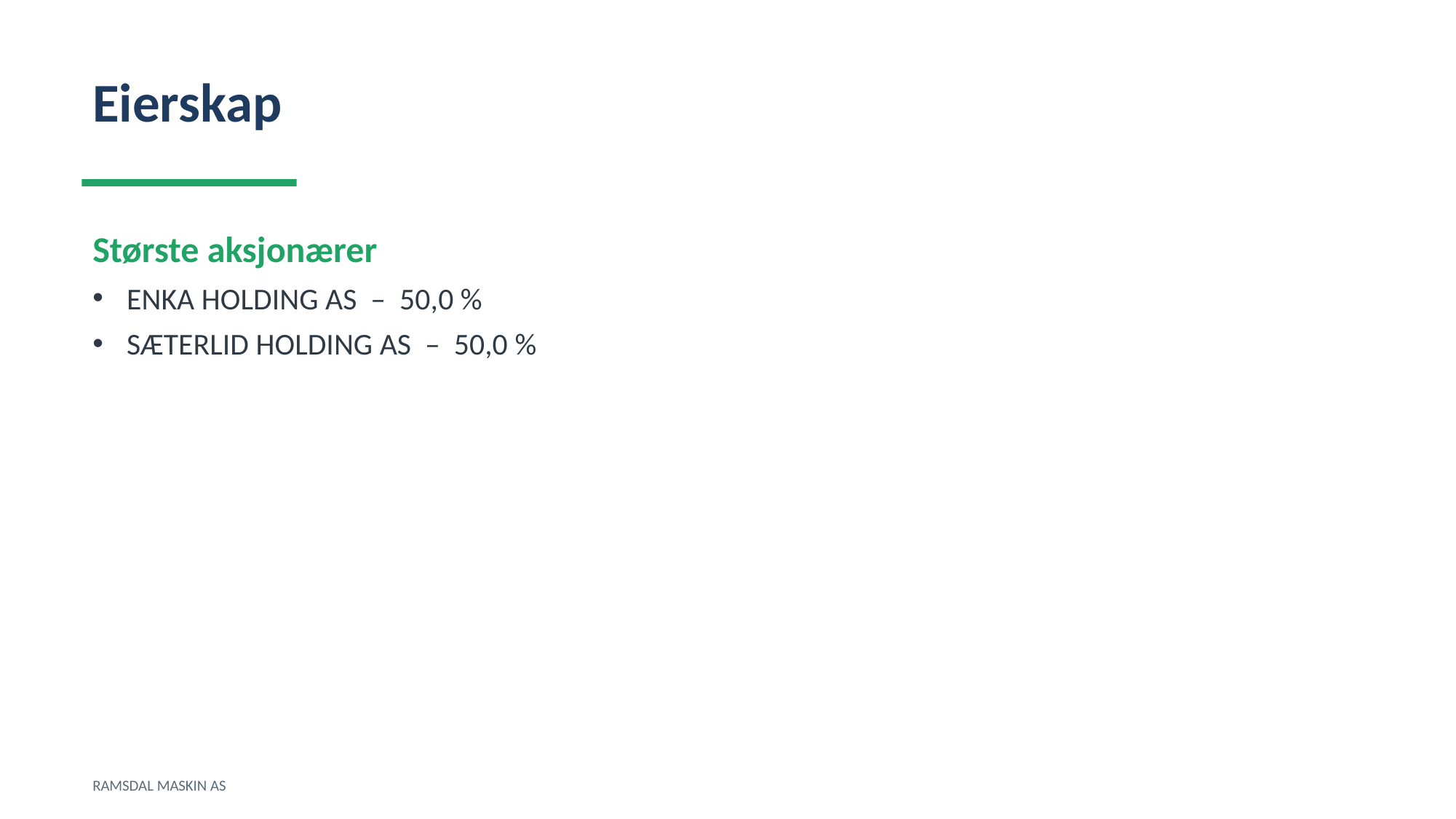

Eierskap

Største aksjonærer
ENKA HOLDING AS  –  50,0 %
SÆTERLID HOLDING AS  –  50,0 %
RAMSDAL MASKIN AS